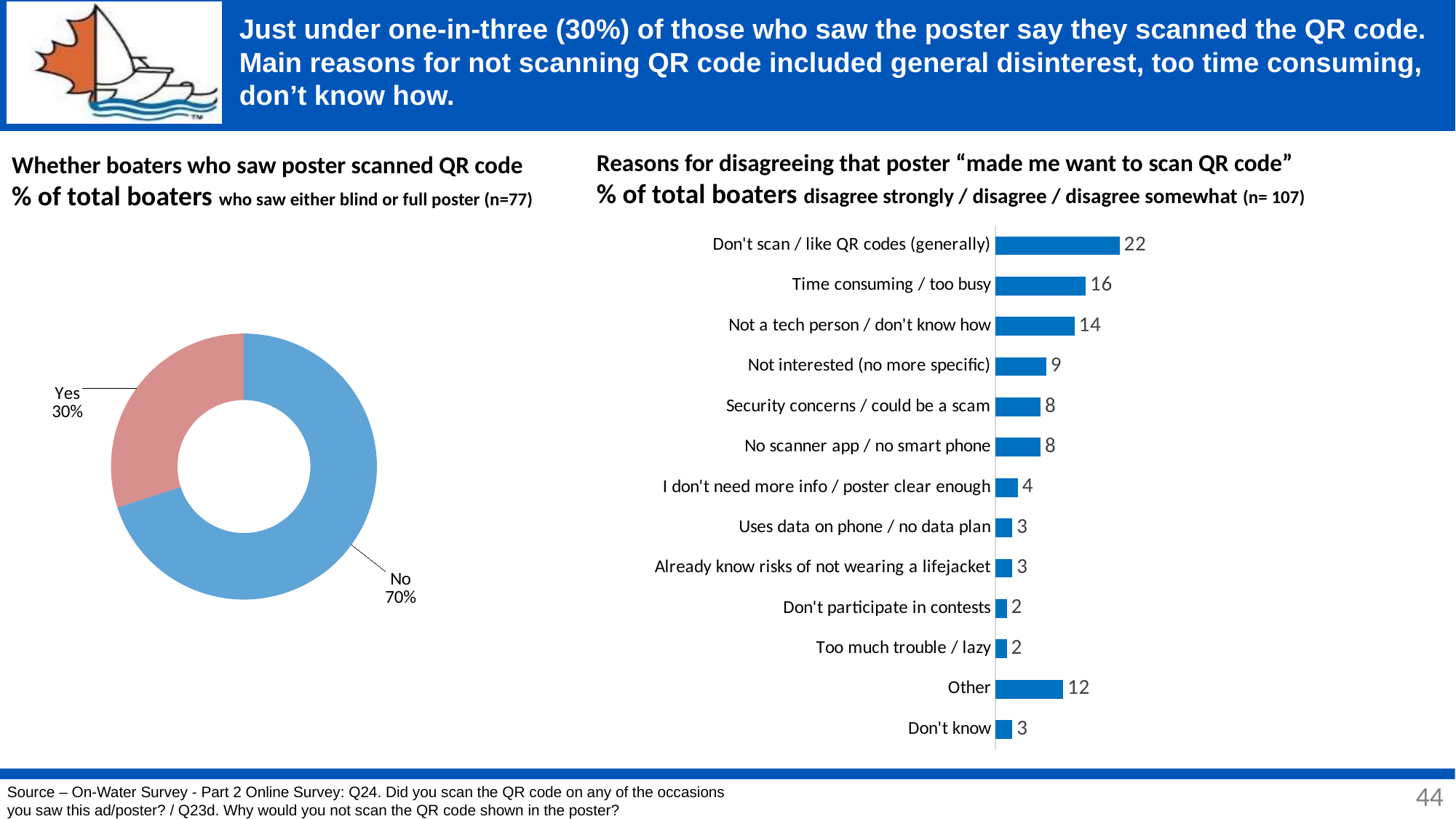

# Just under one-in-three (30%) of those who saw the poster say they scanned the QR code. Main reasons for not scanning QR code included general disinterest, too time consuming, don’t know how.
Reasons for disagreeing that poster “made me want to scan QR code”
% of total boaters disagree strongly / disagree / disagree somewhat (n= 107)
Whether boaters who saw poster scanned QR code
% of total boaters who saw either blind or full poster (n=77)

### Chart

| Category | Total |
|---|---|
| Don't know | 3.0 |
| Other | 12.0 |
| Too much trouble / lazy | 2.0 |
| Don't participate in contests | 2.0 |
| Already know risks of not wearing a lifejacket | 3.0 |
| Uses data on phone / no data plan | 3.0 |
| I don't need more info / poster clear enough | 4.0 |
| No scanner app / no smart phone | 8.0 |
| Security concerns / could be a scam | 8.0 |
| Not interested (no more specific) | 9.0 |
| Not a tech person / don't know how | 14.000000000000002 |
| Time consuming / too busy | 16.0 |
| Don't scan / like QR codes (generally) | 22.0 |

### Chart

| Category | 2022 |
|---|---|
| No | 70.0 |
| Yes | 30.0 |
44
Source – On-Water Survey - Part 2 Online Survey: Q24. Did you scan the QR code on any of the occasions you saw this ad/poster? / Q23d. Why would you not scan the QR code shown in the poster?